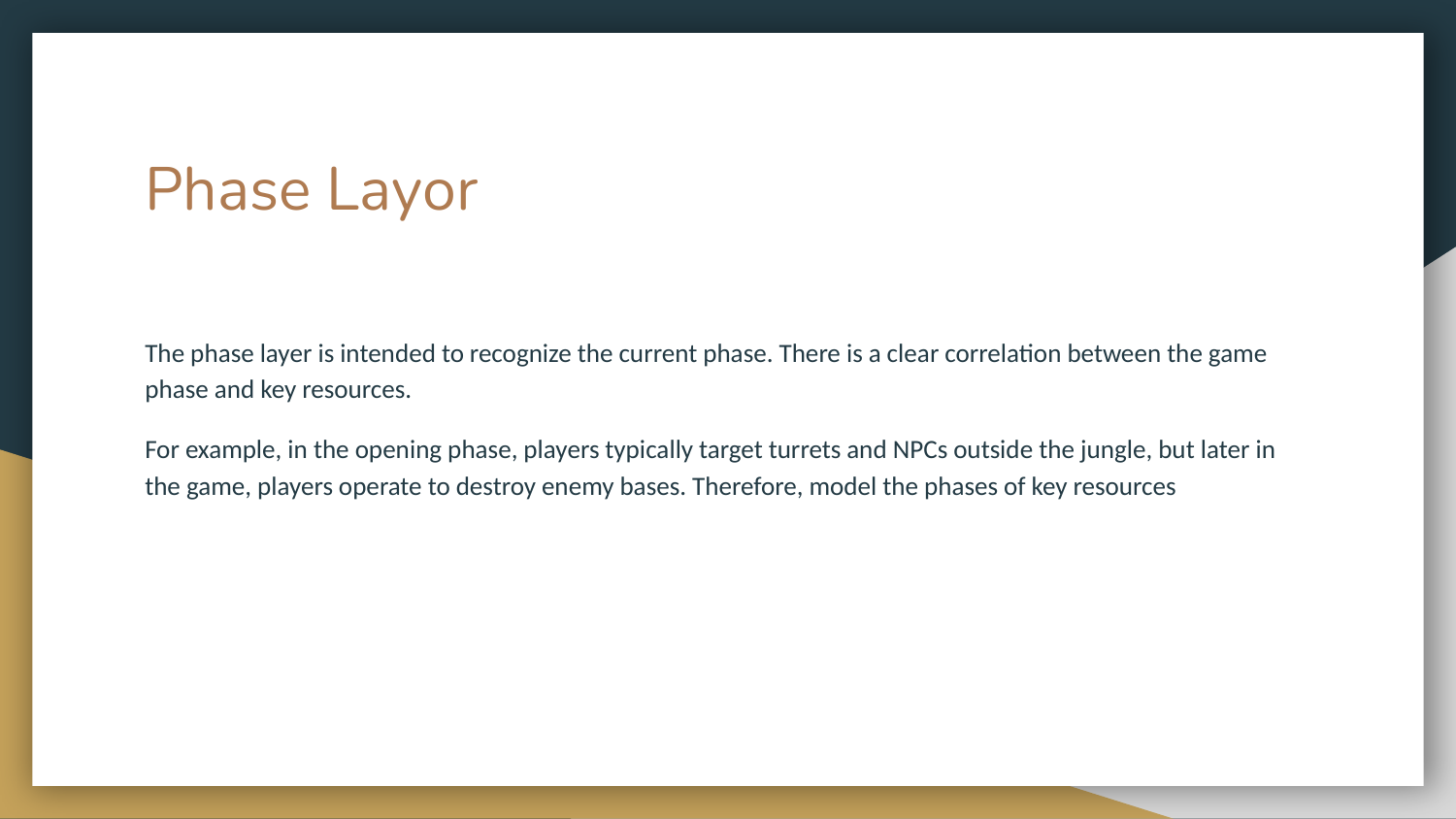

# Phase Layor
The phase layer is intended to recognize the current phase. There is a clear correlation between the game phase and key resources.
For example, in the opening phase, players typically target turrets and NPCs outside the jungle, but later in the game, players operate to destroy enemy bases. Therefore, model the phases of key resources